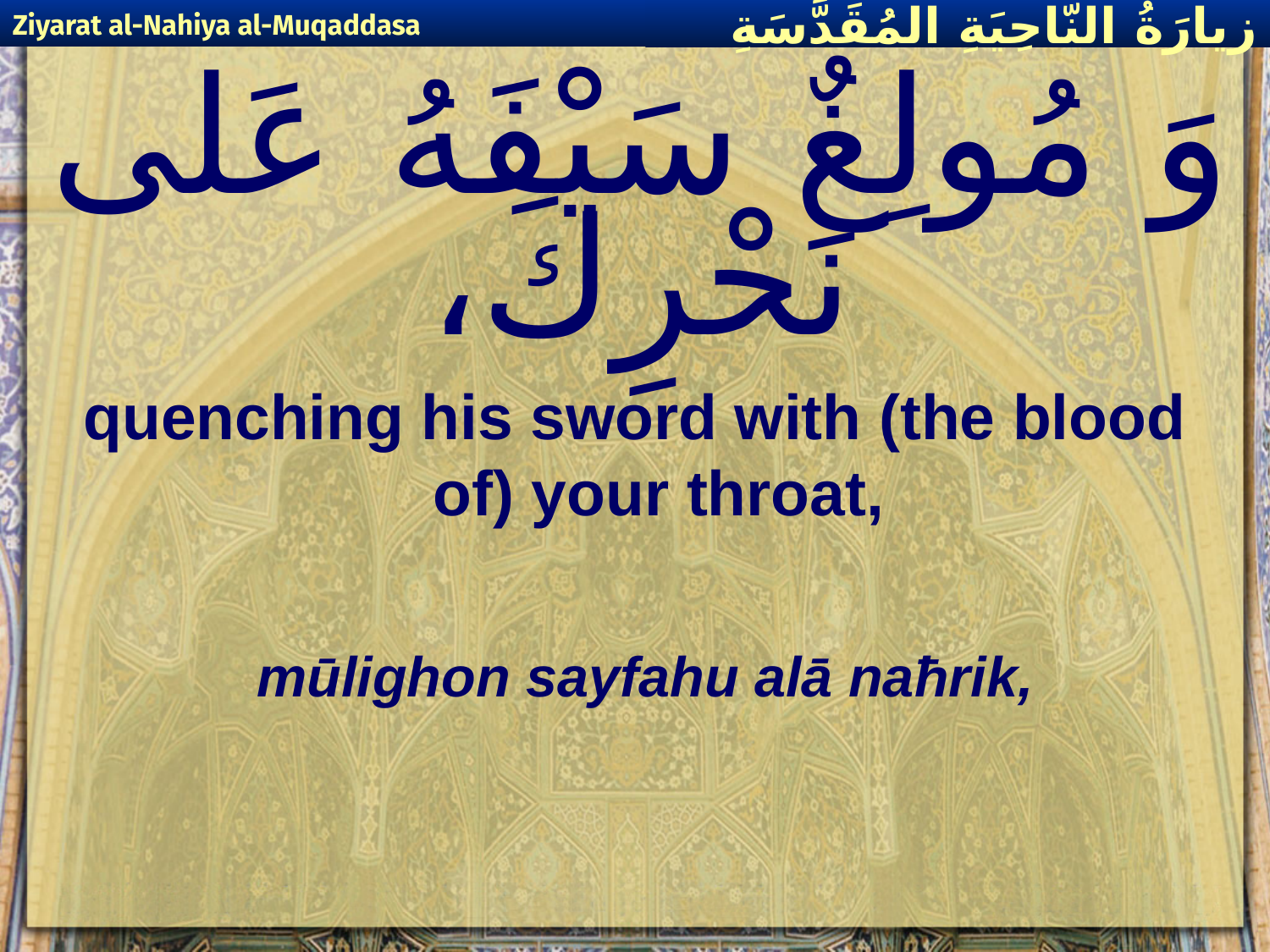

Ziyarat al-Nahiya al-Muqaddasa
زيارَةُ النّاحِيَةِ ال‍مُقَدَّسَةِ
# وَ مُولِغٌ سَيْفَهُ عَلى نَحْرِكَ،
quenching his sword with (the blood of) your throat,
mūlighon sayfahu alā naħrik,